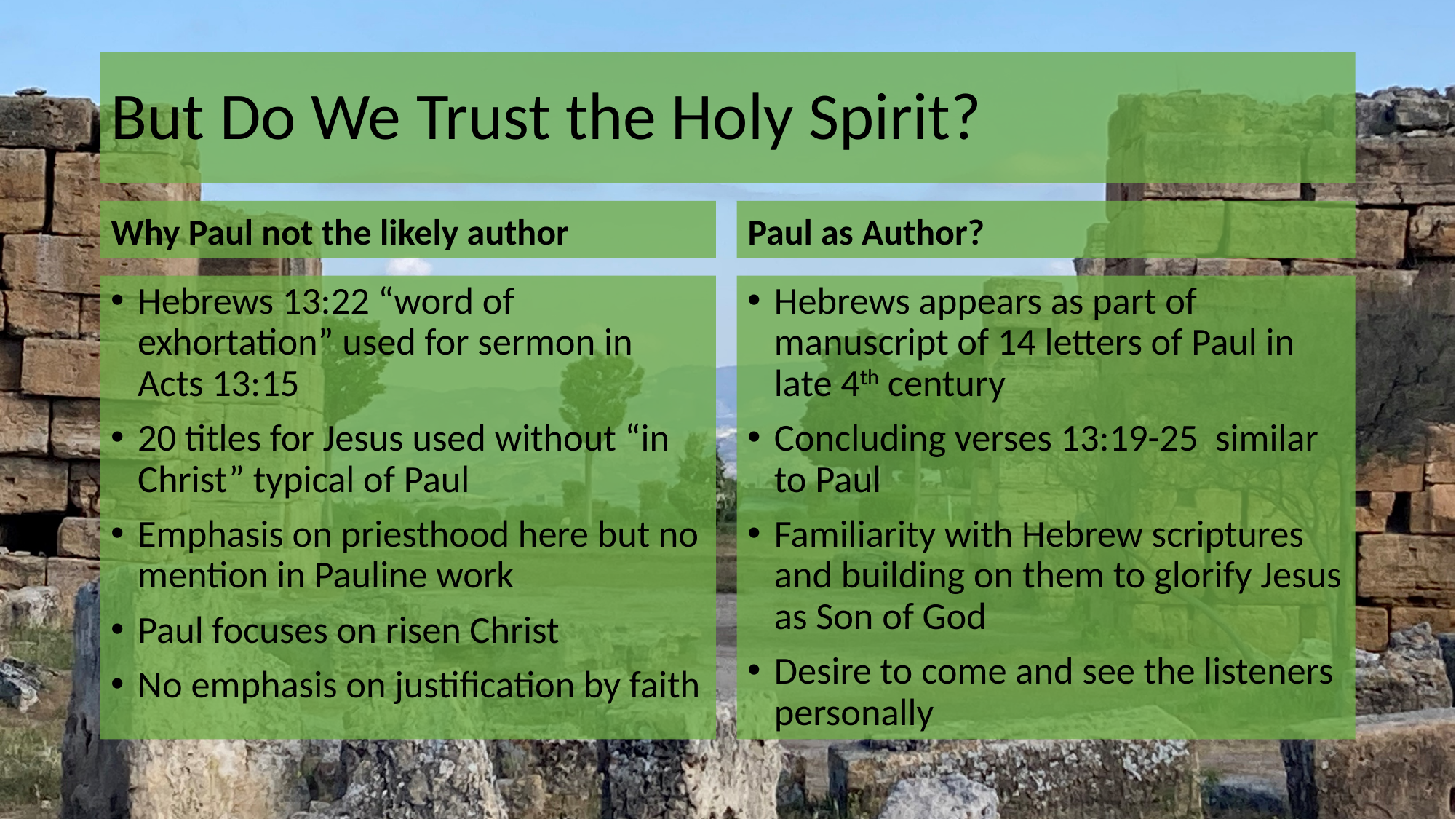

# But Do We Trust the Holy Spirit?
Why Paul not the likely author
Paul as Author?
Hebrews 13:22 “word of exhortation” used for sermon in Acts 13:15
20 titles for Jesus used without “in Christ” typical of Paul
Emphasis on priesthood here but no mention in Pauline work
Paul focuses on risen Christ
No emphasis on justification by faith

Hebrews appears as part of manuscript of 14 letters of Paul in late 4th century
Concluding verses 13:19-25  similar to Paul
Familiarity with Hebrew scriptures and building on them to glorify Jesus as Son of God
Desire to come and see the listeners personally